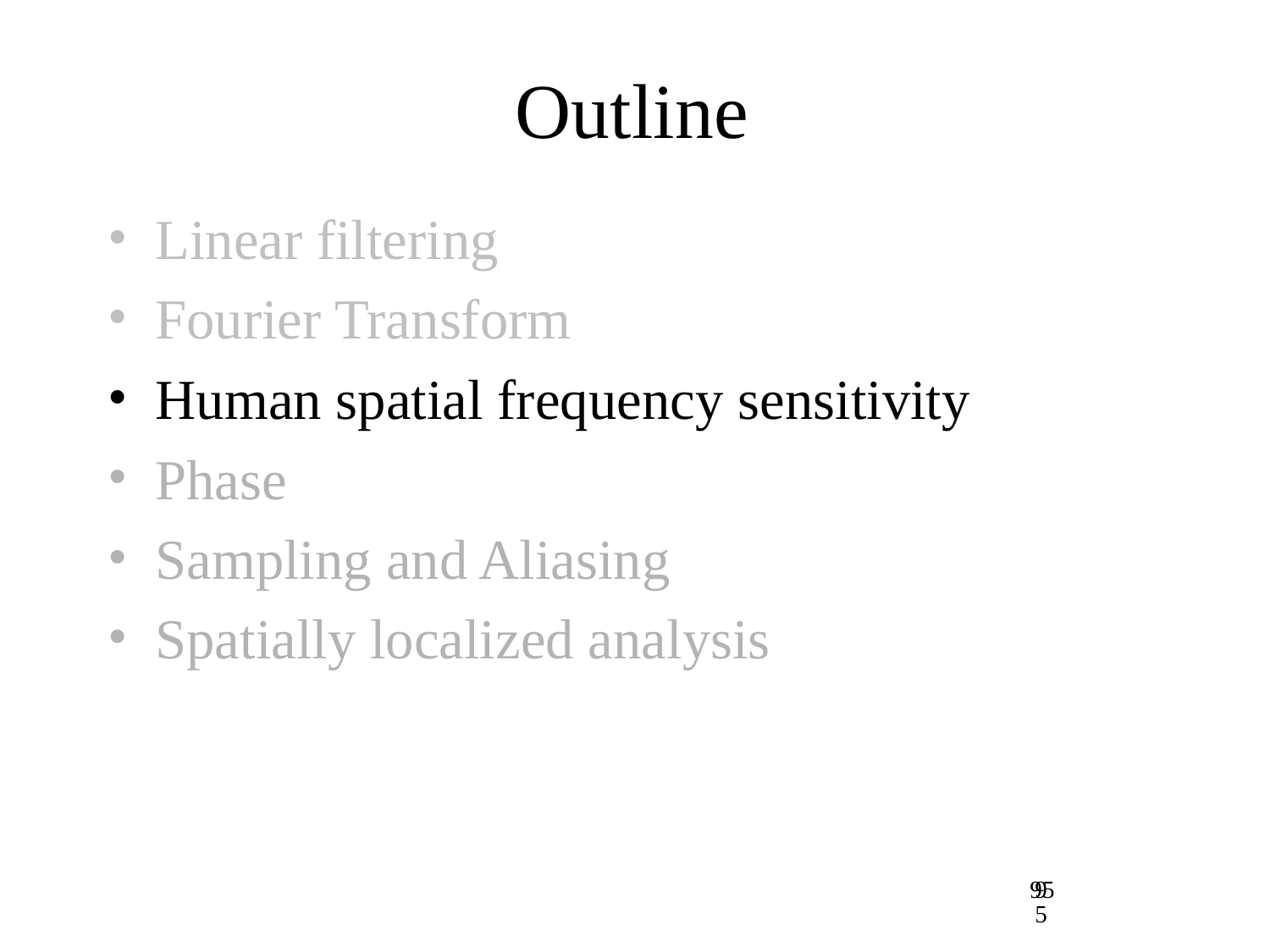

# Outline
Linear filtering
Fourier Transform
Human spatial frequency sensitivity
Phase
Sampling and Aliasing
Spatially localized analysis

95
95